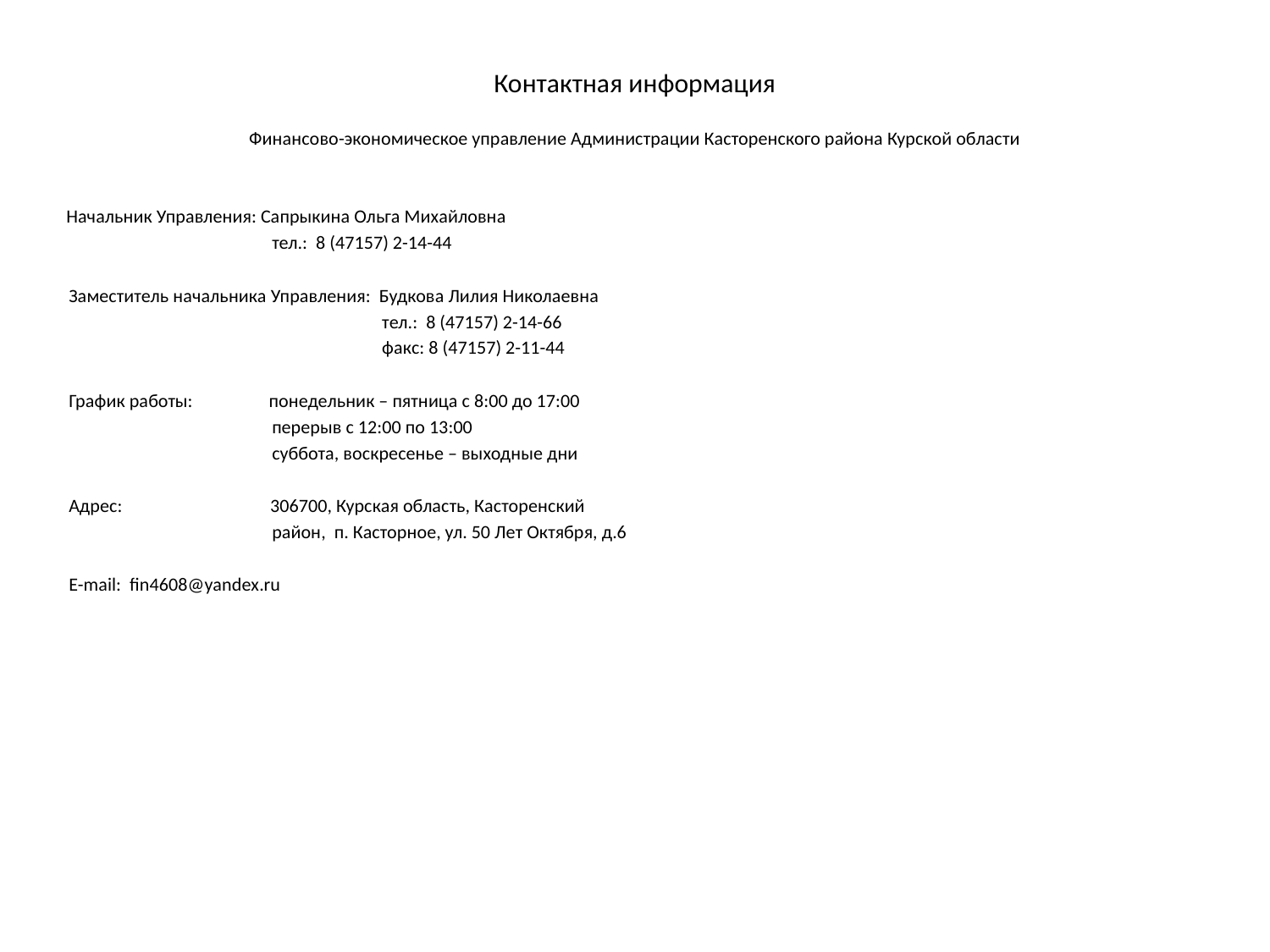

Контактная информация

Финансово-экономическое управление Администрации Касторенского района Курской области

        Начальник Управления: Сапрыкина Ольга Михайловна
	                                                тел.:  8 (47157) 2-14-44

	Заместитель начальника Управления:  Будкова Лилия Николаевна
	                                                                          тел.:  8 (47157) 2-14-66
	                                                                          факс: 8 (47157) 2-11-44

	График работы:                  понедельник – пятница с 8:00 до 17:00
	                                                перерыв с 12:00 по 13:00
	                                                суббота, воскресенье – выходные дни

	Адрес:                                   306700, Курская область, Касторенский
	                                                район,  п. Касторное, ул. 50 Лет Октября, д.6

	Е-mail:  fin4608@yandex.ru